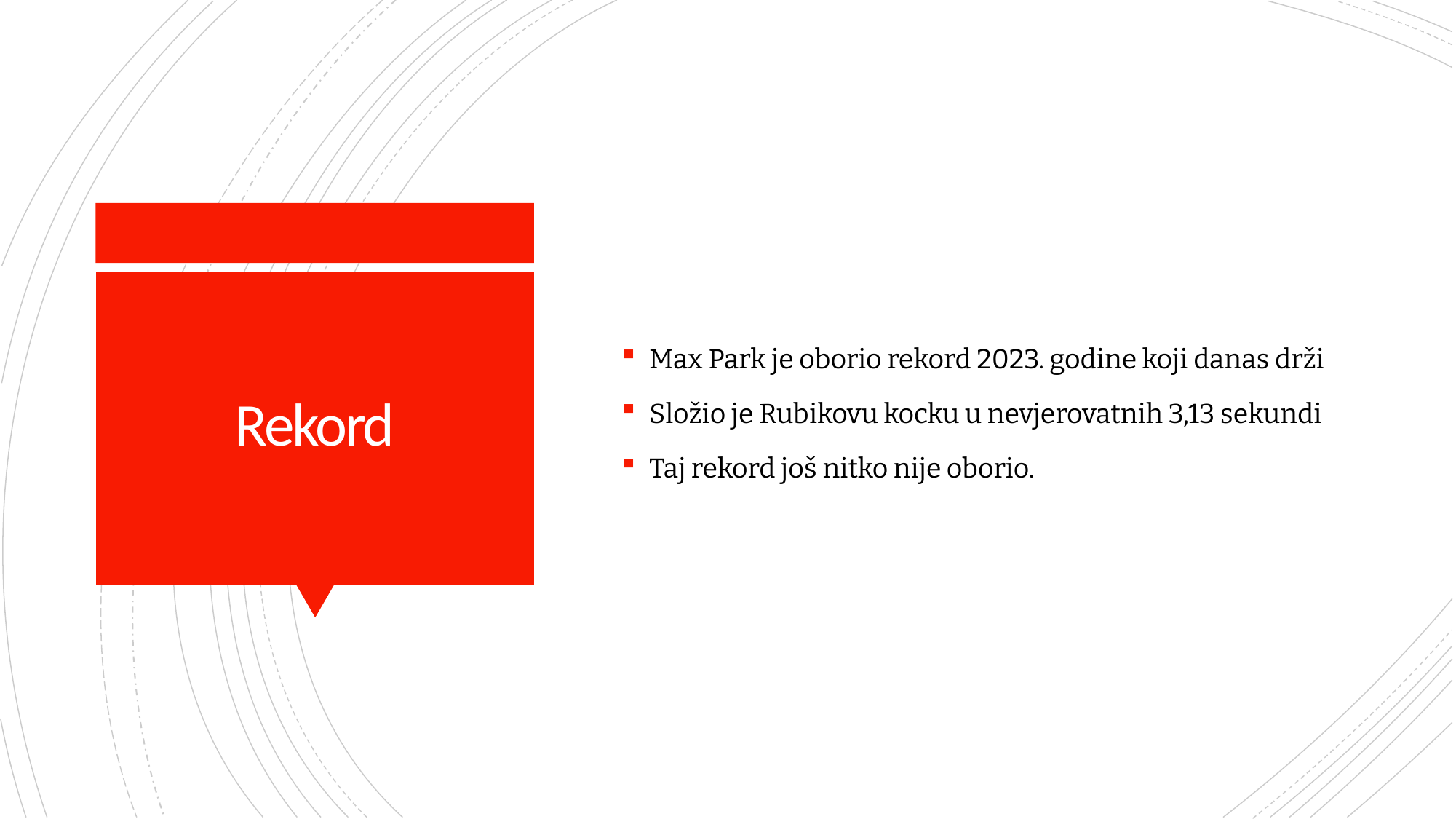

Max Park je oborio rekord 2023. godine koji danas drži
Složio je Rubikovu kocku u nevjerovatnih 3,13 sekundi
Taj rekord još nitko nije oborio.
# Rekord